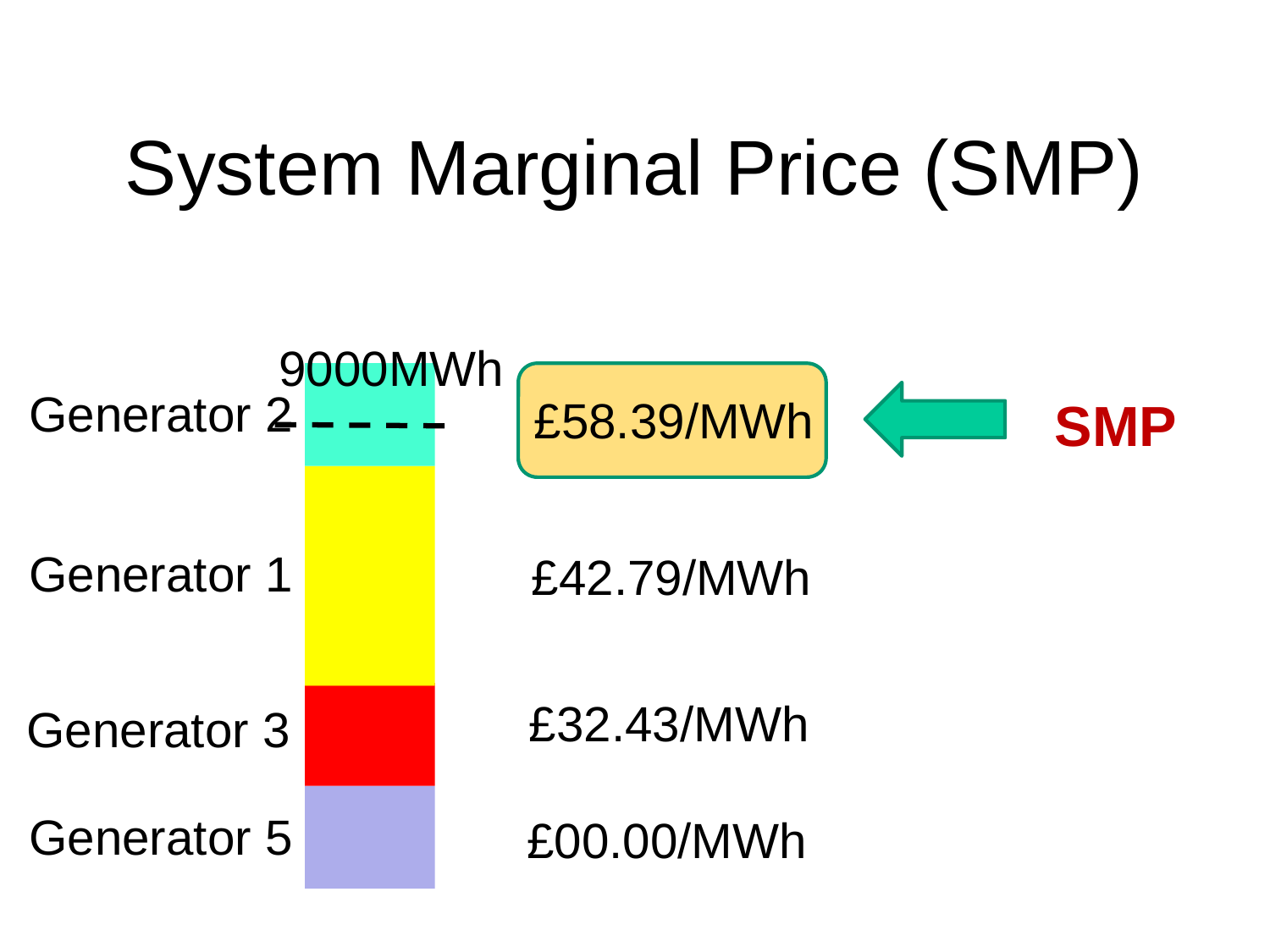

# System Marginal Price (SMP)
9000MWh

Generator 2
£58.39/MWh

SMP

Generator 1
£42.79/MWh

£32.43/MWh
Generator 3

Generator 5
£00.00/MWh